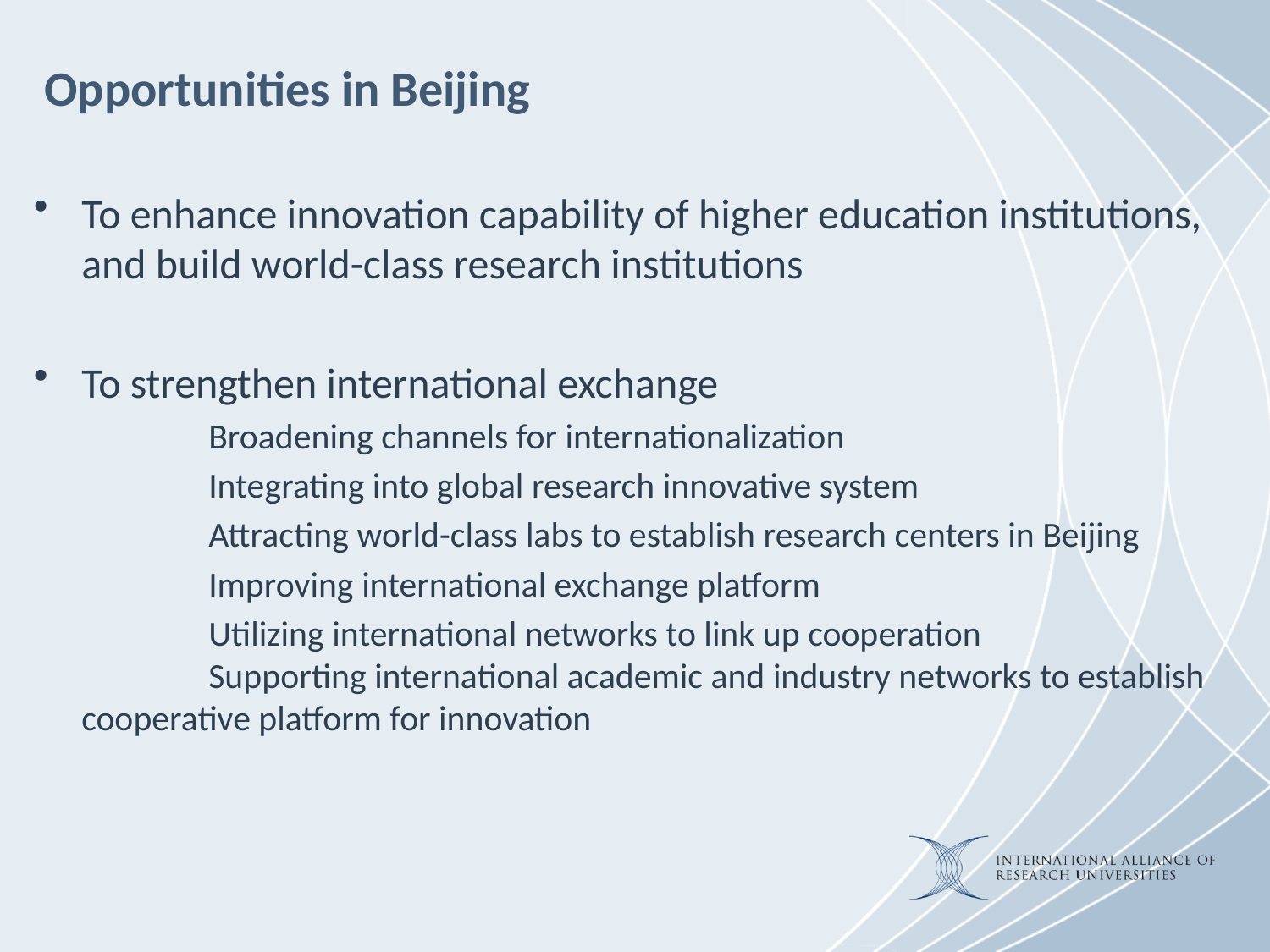

# Opportunities in Beijing
To enhance innovation capability of higher education institutions, and build world-class research institutions

To strengthen international exchange
		Broadening channels for internationalization
		Integrating into global research innovative system
		Attracting world-class labs to establish research centers in Beijing
		Improving international exchange platform
		Utilizing international networks to link up cooperation
	Supporting international academic and industry networks to establish cooperative platform for innovation